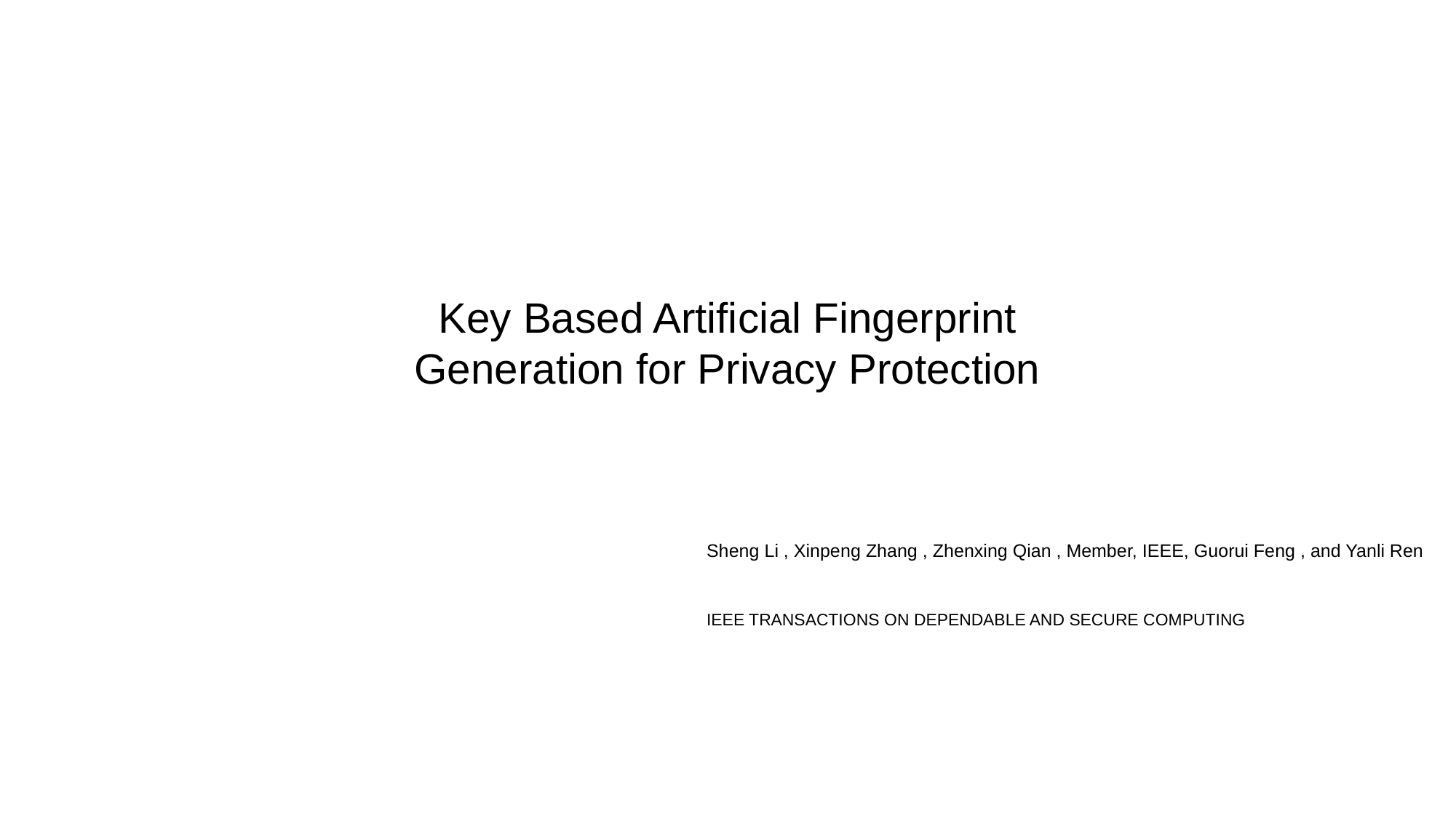

Key Based Artificial Fingerprint Generation for Privacy Protection
Sheng Li , Xinpeng Zhang , Zhenxing Qian , Member, IEEE, Guorui Feng , and Yanli Ren
IEEE TRANSACTIONS ON DEPENDABLE AND SECURE COMPUTING